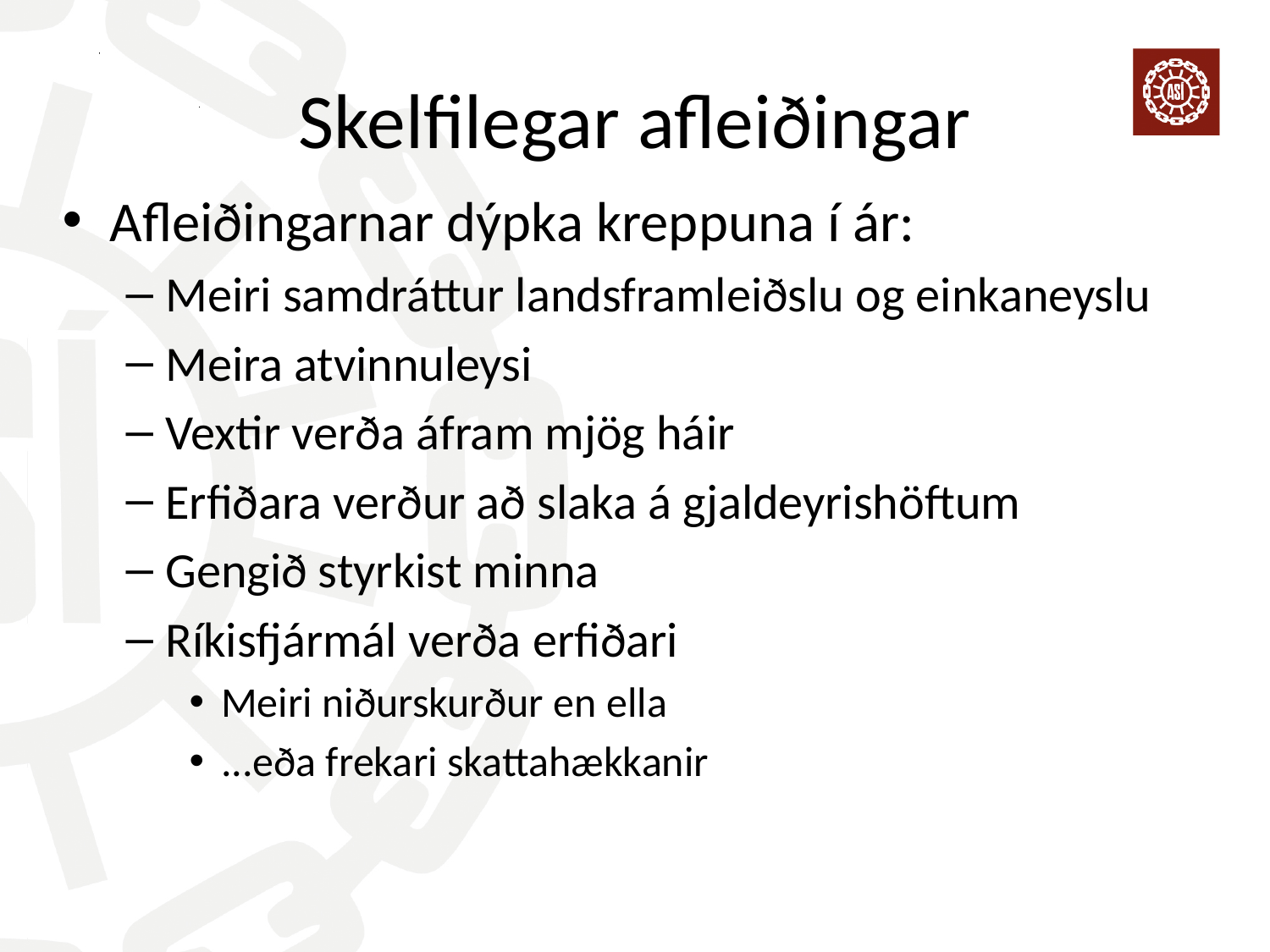

# Skelfilegar afleiðingar
Afleiðingarnar dýpka kreppuna í ár:
Meiri samdráttur landsframleiðslu og einkaneyslu
Meira atvinnuleysi
Vextir verða áfram mjög háir
Erfiðara verður að slaka á gjaldeyrishöftum
Gengið styrkist minna
Ríkisfjármál verða erfiðari
Meiri niðurskurður en ella
...eða frekari skattahækkanir